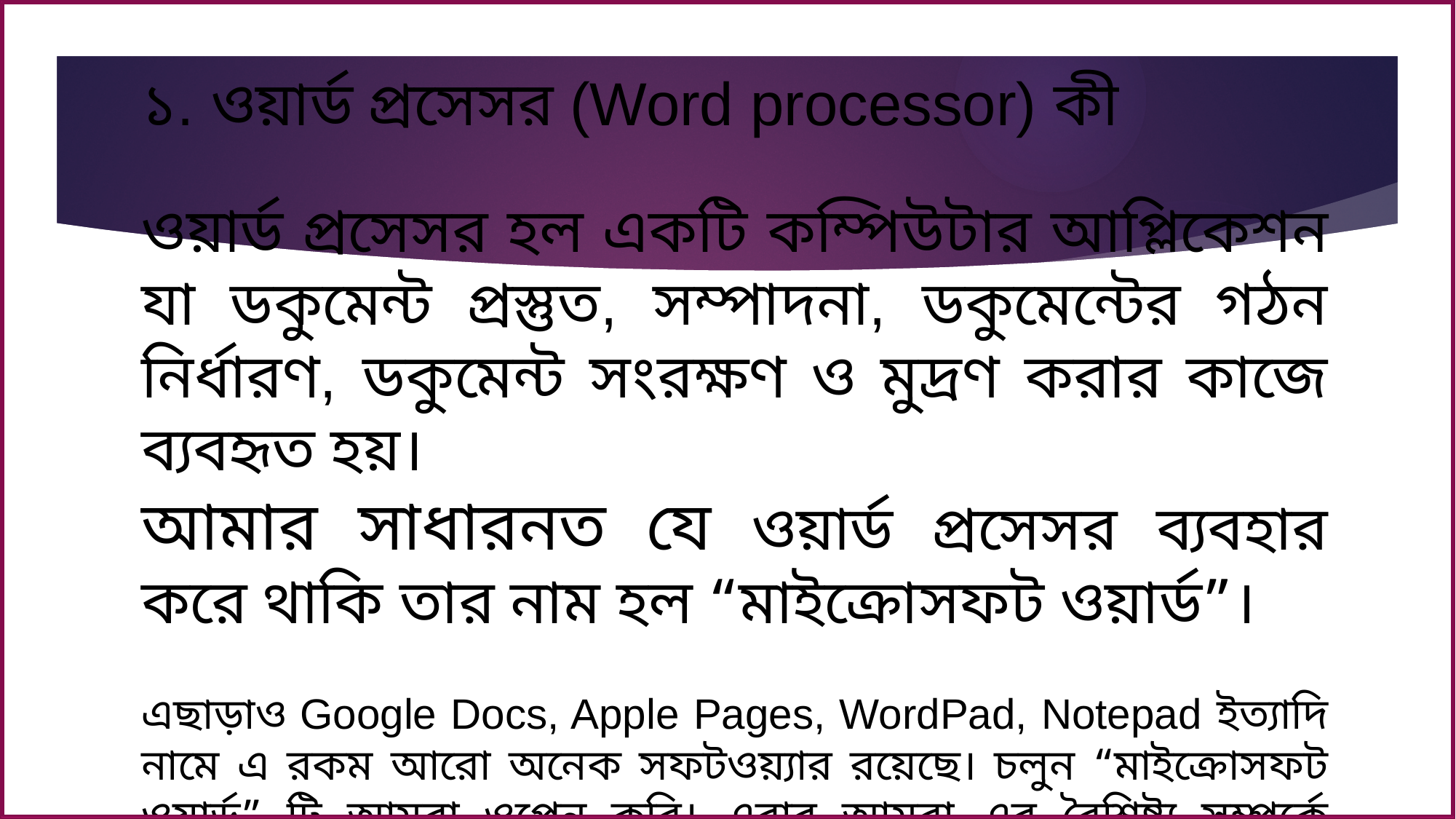

১. ওয়ার্ড প্রসেসর (Word processor) কী
ওয়ার্ড প্রসেসর হল একটি কম্পিউটার আপ্লিকেশন যা ডকুমেন্ট প্রস্তুত, সম্পাদনা, ডকুমেন্টের গঠন নির্ধারণ, ডকুমেন্ট সংরক্ষণ ও মুদ্রণ করার কাজে ব্যবহৃত হয়।
আমার সাধারনত যে ওয়ার্ড প্রসেসর ব্যবহার করে থাকি তার নাম হল “মাইক্রোসফট ওয়ার্ড”।

এছাড়াও Google Docs, Apple Pages, WordPad, Notepad ইত্যাদি নামে এ রকম আরো অনেক সফটওয়্যার রয়েছে। চলুন “মাইক্রোসফট ওয়ার্ড” টি আমরা ওপেন করি। এবার আমরা এর বৈশিষ্ট্য সম্পর্কে জানব।